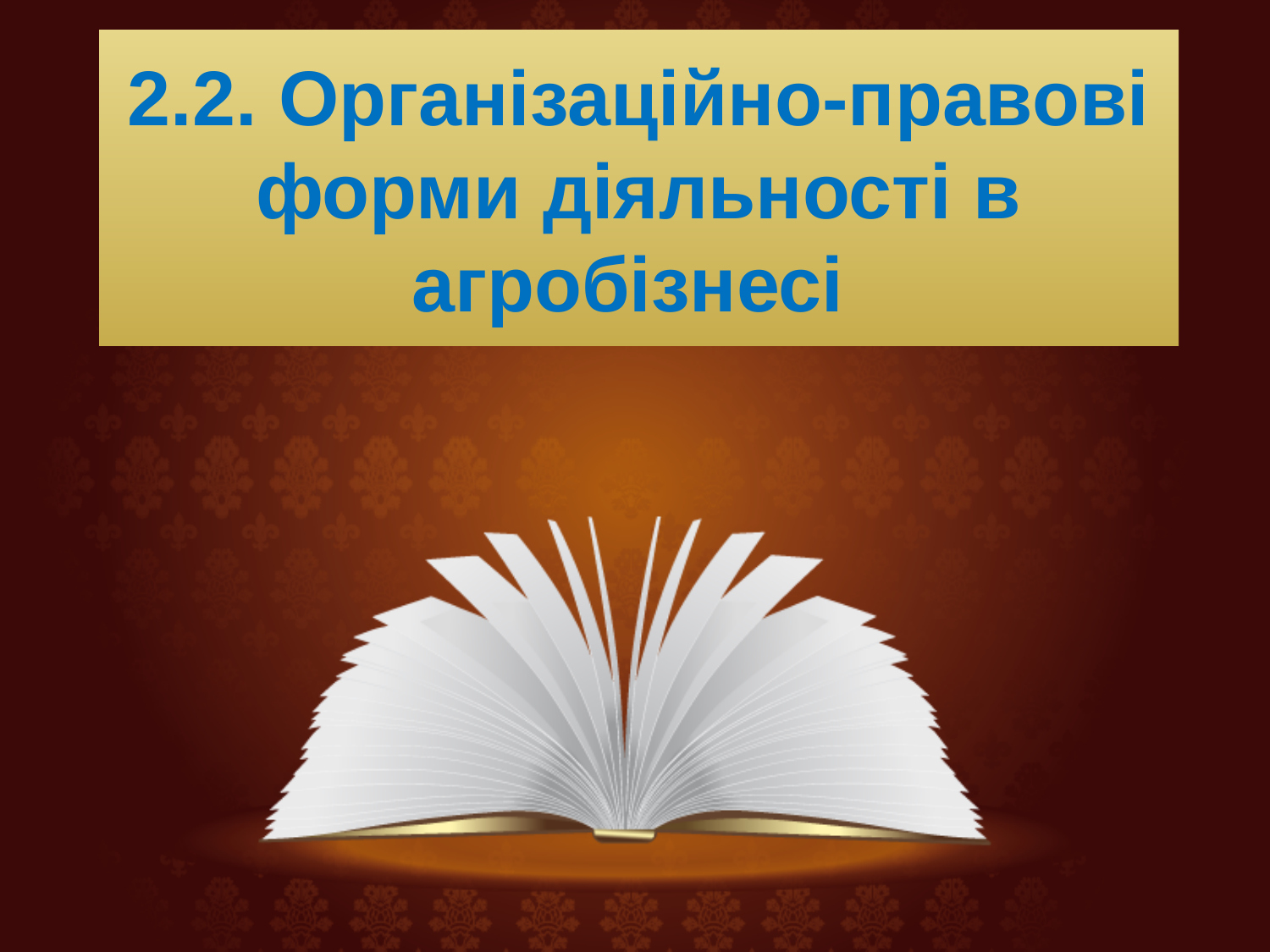

# 2.2. Організаційно-правові форми діяльності в агробізнесі